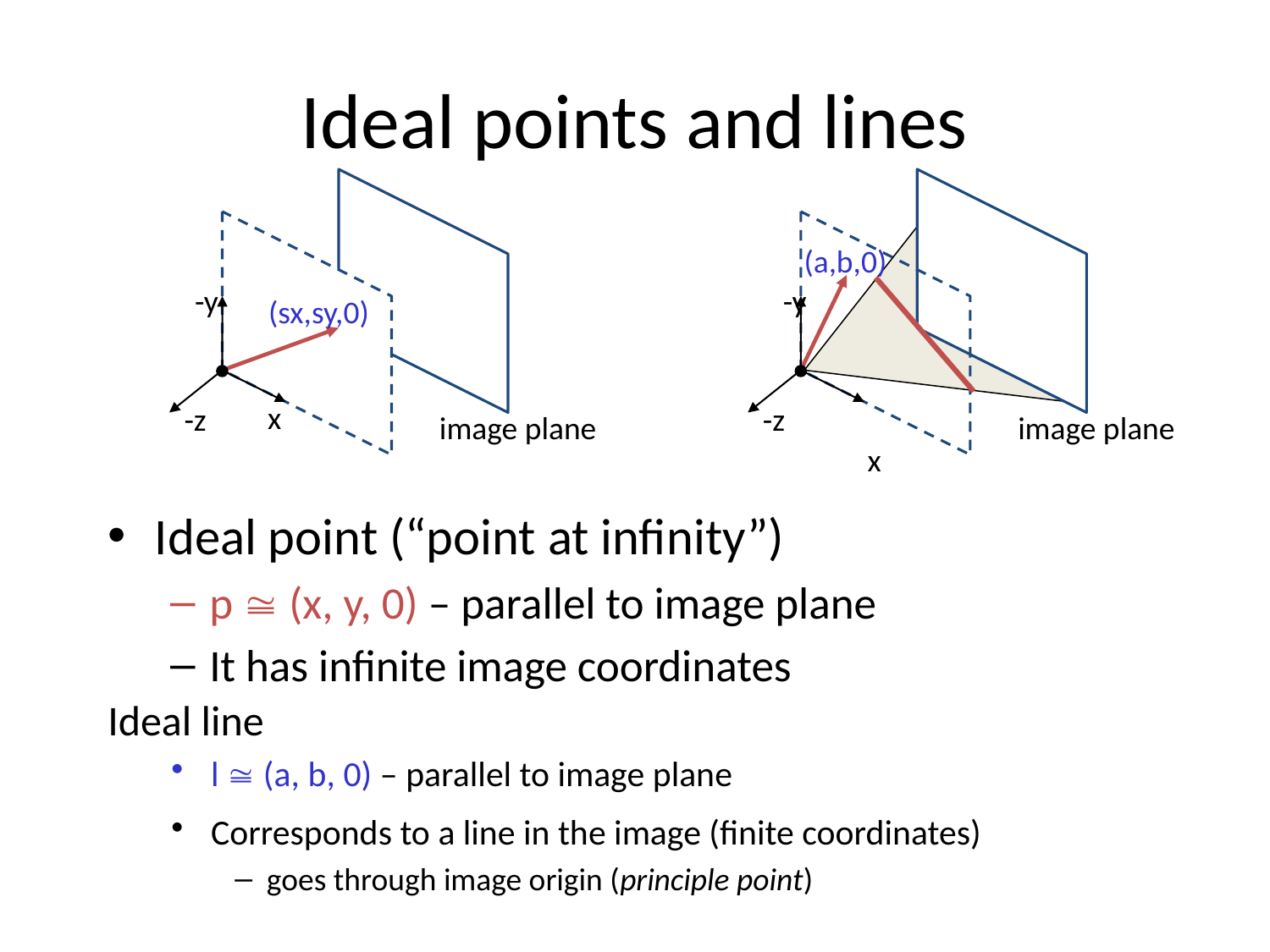

# Ideal points and lines

(a,b,0)
-y

-z
image plane
x
Ideal line
l ≅ (a, b, 0) – parallel to image plane

-y

(sx,sy,0)

x
-z
image plane
Ideal point (“point at infinity”)
p ≅ (x, y, 0) – parallel to image plane
It has infinite image coordinates
Corresponds to a line in the image (finite coordinates)
goes through image origin (principle point)